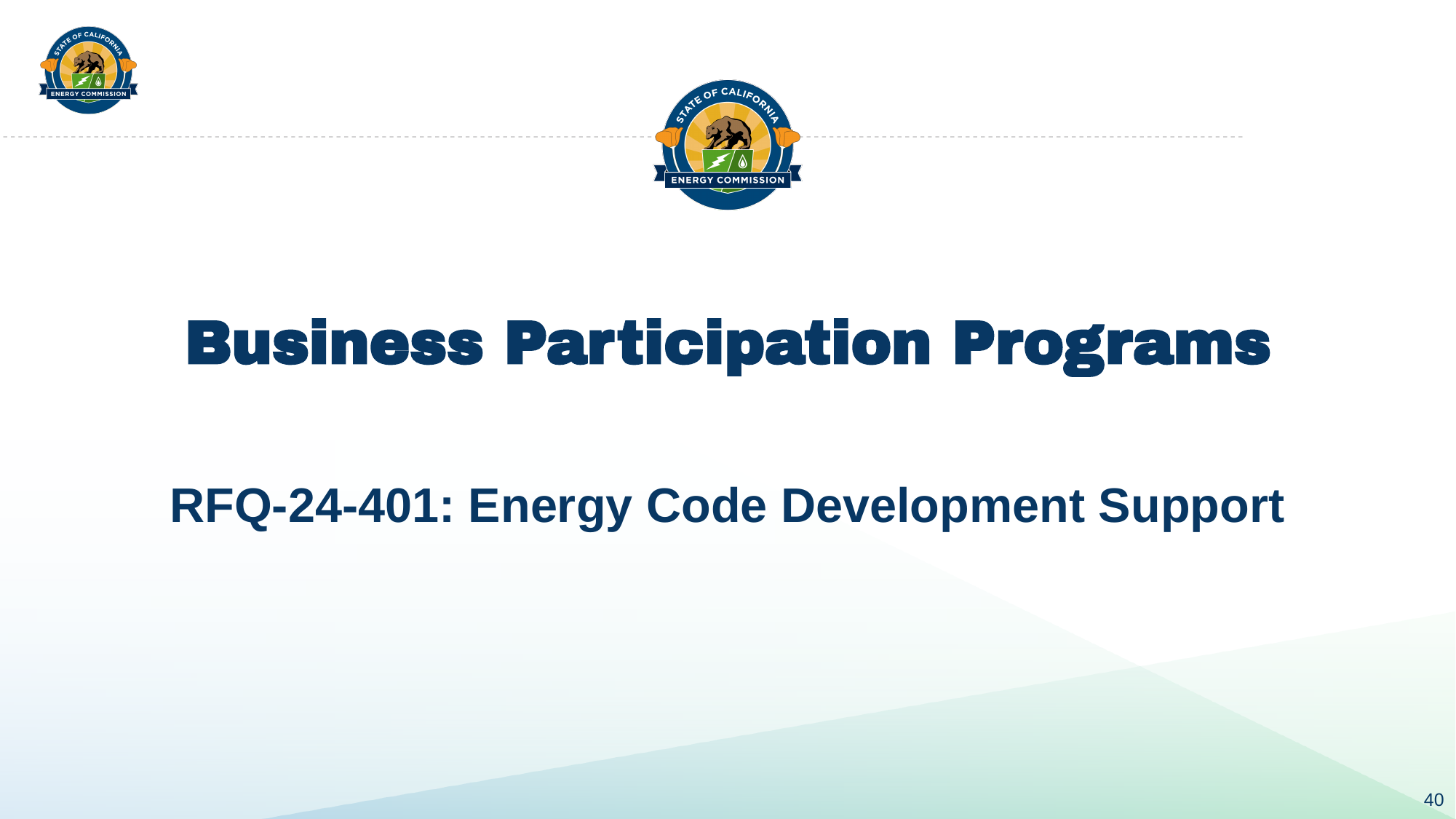

# Business Participation Programs

RFQ-24-401: Energy Code Development Support
40